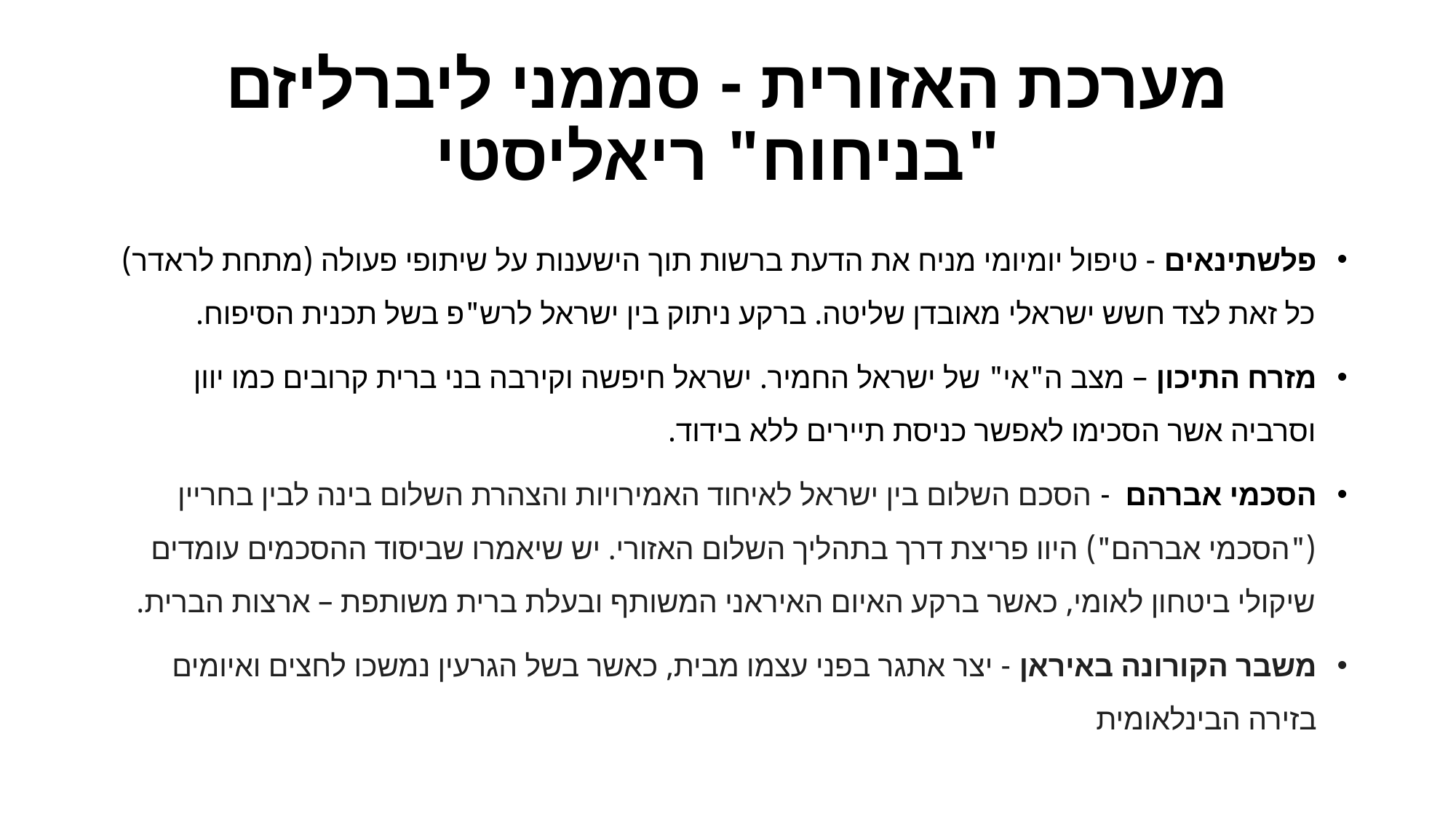

# מערכת האזורית - סממני ליברליזם "בניחוח" ריאליסטי
פלשתינאים - טיפול יומיומי מניח את הדעת ברשות תוך הישענות על שיתופי פעולה (מתחת לראדר) כל זאת לצד חשש ישראלי מאובדן שליטה. ברקע ניתוק בין ישראל לרש"פ בשל תכנית הסיפוח.
מזרח התיכון – מצב ה"אי" של ישראל החמיר. ישראל חיפשה וקירבה בני ברית קרובים כמו יוון וסרביה אשר הסכימו לאפשר כניסת תיירים ללא בידוד.
הסכמי אברהם  - הסכם השלום בין ישראל לאיחוד האמירויות והצהרת השלום בינה לבין בחריין ("הסכמי אברהם") היוו פריצת דרך בתהליך השלום האזורי. יש שיאמרו שביסוד ההסכמים עומדים שיקולי ביטחון לאומי, כאשר ברקע האיום האיראני המשותף ובעלת ברית משותפת – ארצות הברית.
משבר הקורונה באיראן - יצר אתגר בפני עצמו מבית, כאשר בשל הגרעין נמשכו לחצים ואיומים בזירה הבינלאומית